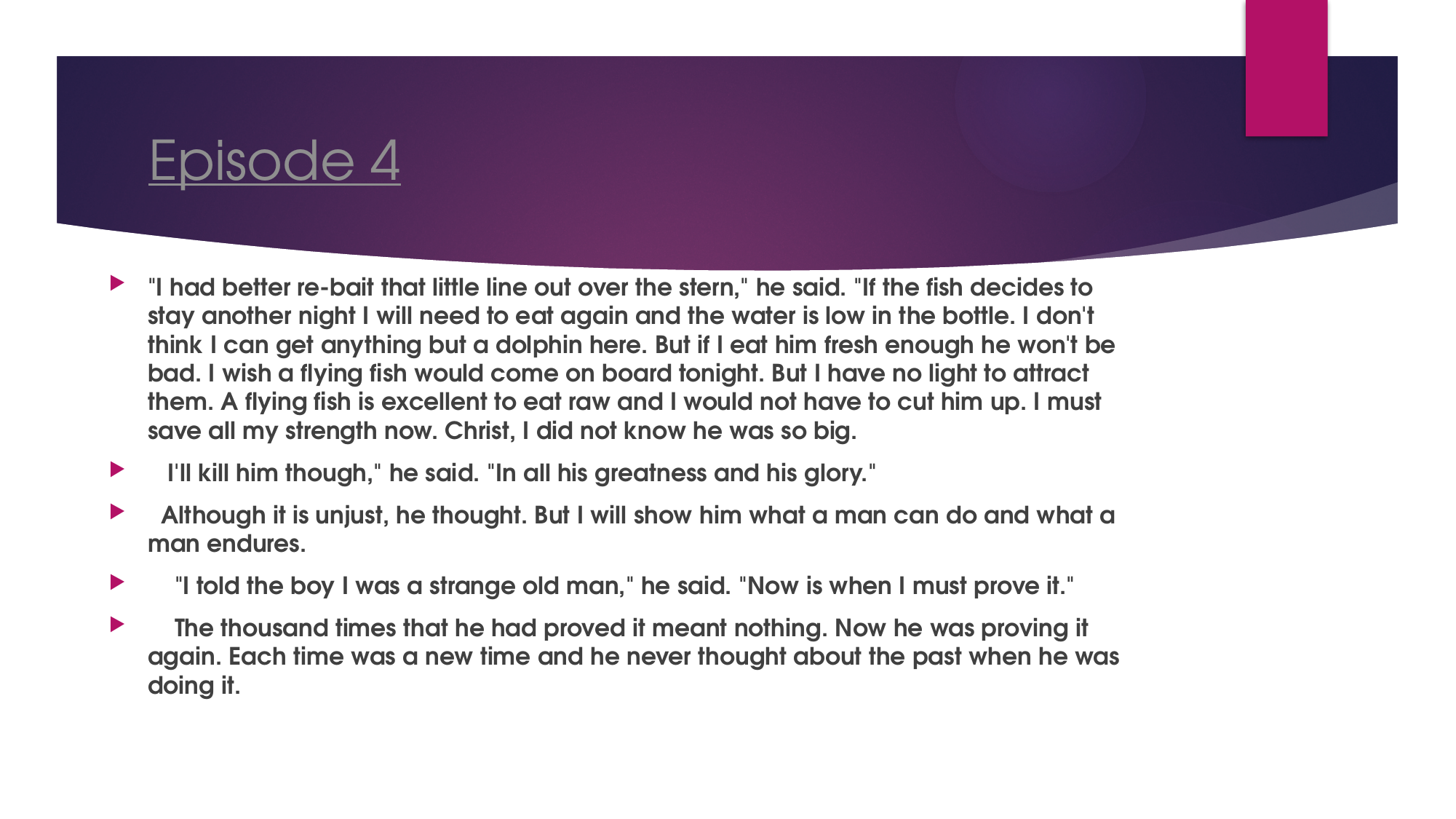

# Episode 4
"I had better re-bait that little line out over the stern," he said. "If the fish decides to stay another night I will need to eat again and the water is low in the bottle. I don't think I can get anything but a dolphin here. But if I eat him fresh enough he won't be bad. I wish a flying fish would come on board tonight. But I have no light to attract them. A flying fish is excellent to eat raw and I would not have to cut him up. I must save all my strength now. Christ, I did not know he was so big.
   I'll kill him though," he said. "In all his greatness and his glory."
  Although it is unjust, he thought. But I will show him what a man can do and what a man endures.
    "I told the boy I was a strange old man," he said. "Now is when I must prove it."
    The thousand times that he had proved it meant nothing. Now he was proving it again. Each time was a new time and he never thought about the past when he was doing it.